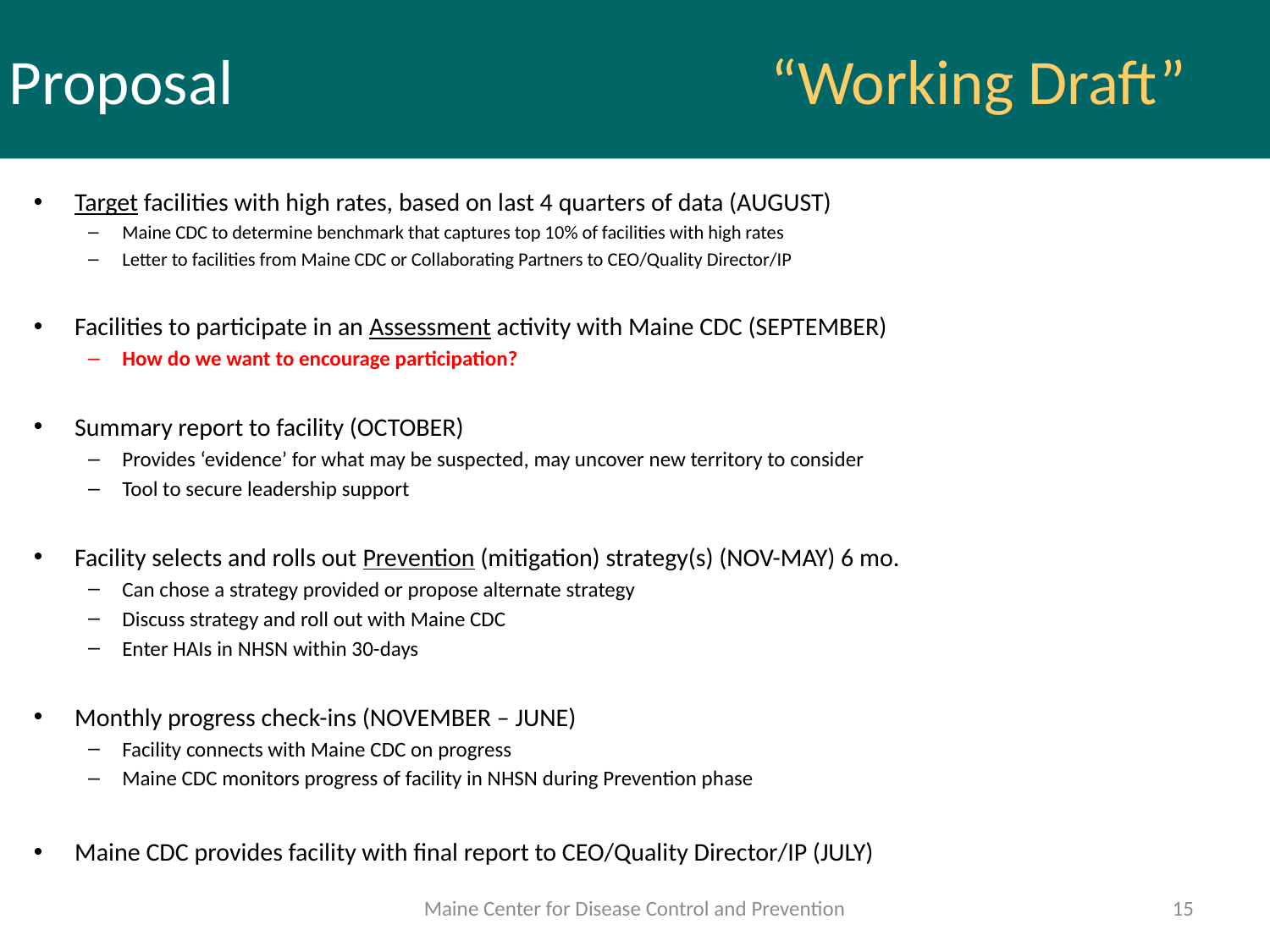

# Proposal 					“Working Draft”
Target facilities with high rates, based on last 4 quarters of data (AUGUST)
Maine CDC to determine benchmark that captures top 10% of facilities with high rates
Letter to facilities from Maine CDC or Collaborating Partners to CEO/Quality Director/IP

Facilities to participate in an Assessment activity with Maine CDC (SEPTEMBER)
How do we want to encourage participation?

Summary report to facility (OCTOBER)
Provides ‘evidence’ for what may be suspected, may uncover new territory to consider
Tool to secure leadership support

Facility selects and rolls out Prevention (mitigation) strategy(s) (NOV-MAY) 6 mo.
Can chose a strategy provided or propose alternate strategy
Discuss strategy and roll out with Maine CDC
Enter HAIs in NHSN within 30-days

Monthly progress check-ins (NOVEMBER – JUNE)
Facility connects with Maine CDC on progress
Maine CDC monitors progress of facility in NHSN during Prevention phase

Maine CDC provides facility with final report to CEO/Quality Director/IP (JULY)

Maine Center for Disease Control and Prevention
15